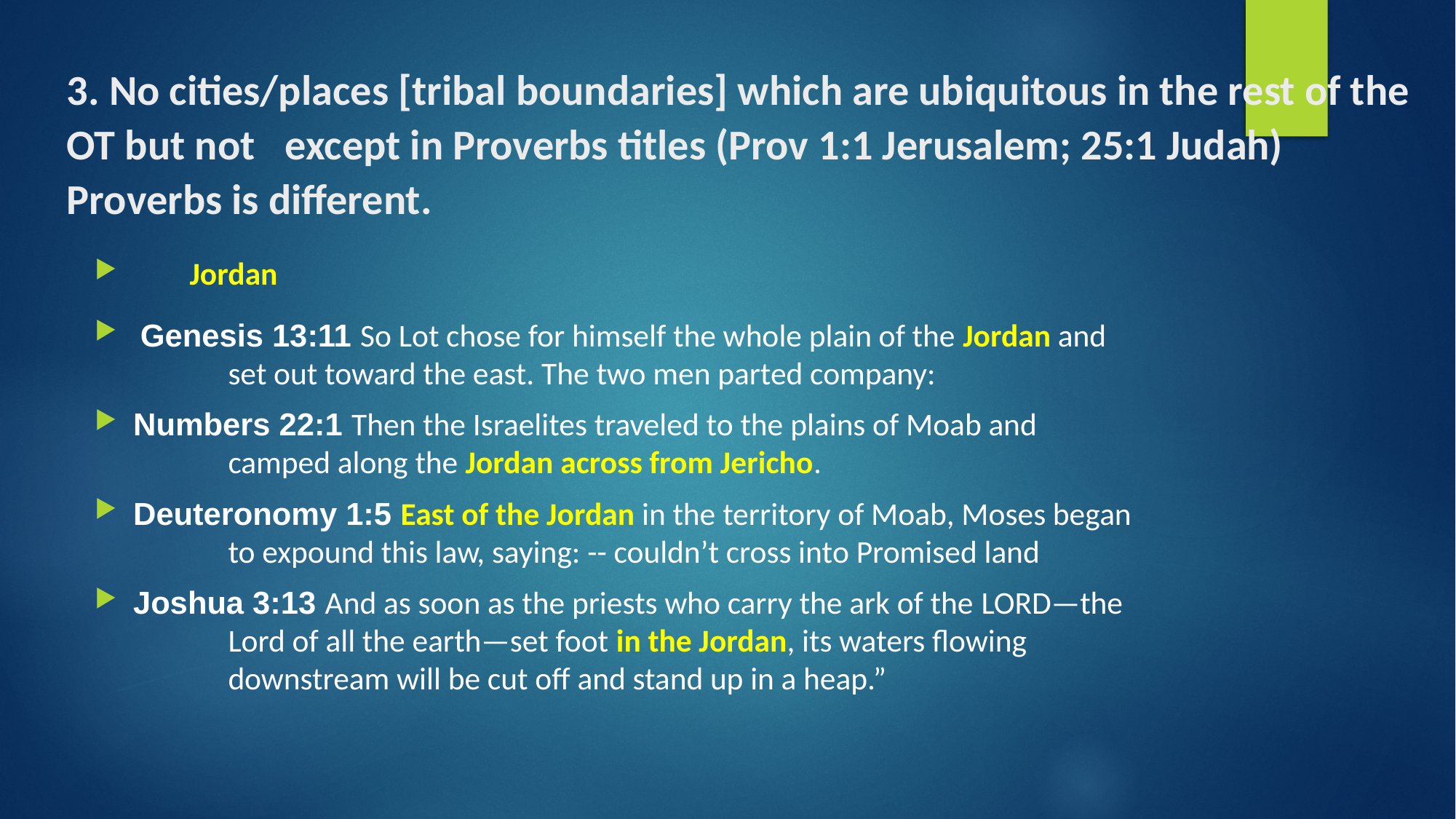

# 3. No cities/places [tribal boundaries] which are ubiquitous in the rest of the OT but not 	except in Proverbs titles (Prov 1:1 Jerusalem; 25:1 Judah) Proverbs is different.
 		Jordan
 Genesis 13:11 So Lot chose for himself the whole plain of the Jordan and
 				set out toward the east. The two men parted company:
Numbers 22:1 Then the Israelites traveled to the plains of Moab and
 				camped along the Jordan across from Jericho.
Deuteronomy 1:5 East of the Jordan in the territory of Moab, Moses began
 				to expound this law, saying: -- couldn’t cross into Promised land
Joshua 3:13 And as soon as the priests who carry the ark of the Lord—the
 				Lord of all the earth—set foot in the Jordan, its waters flowing
 				downstream will be cut off and stand up in a heap.”